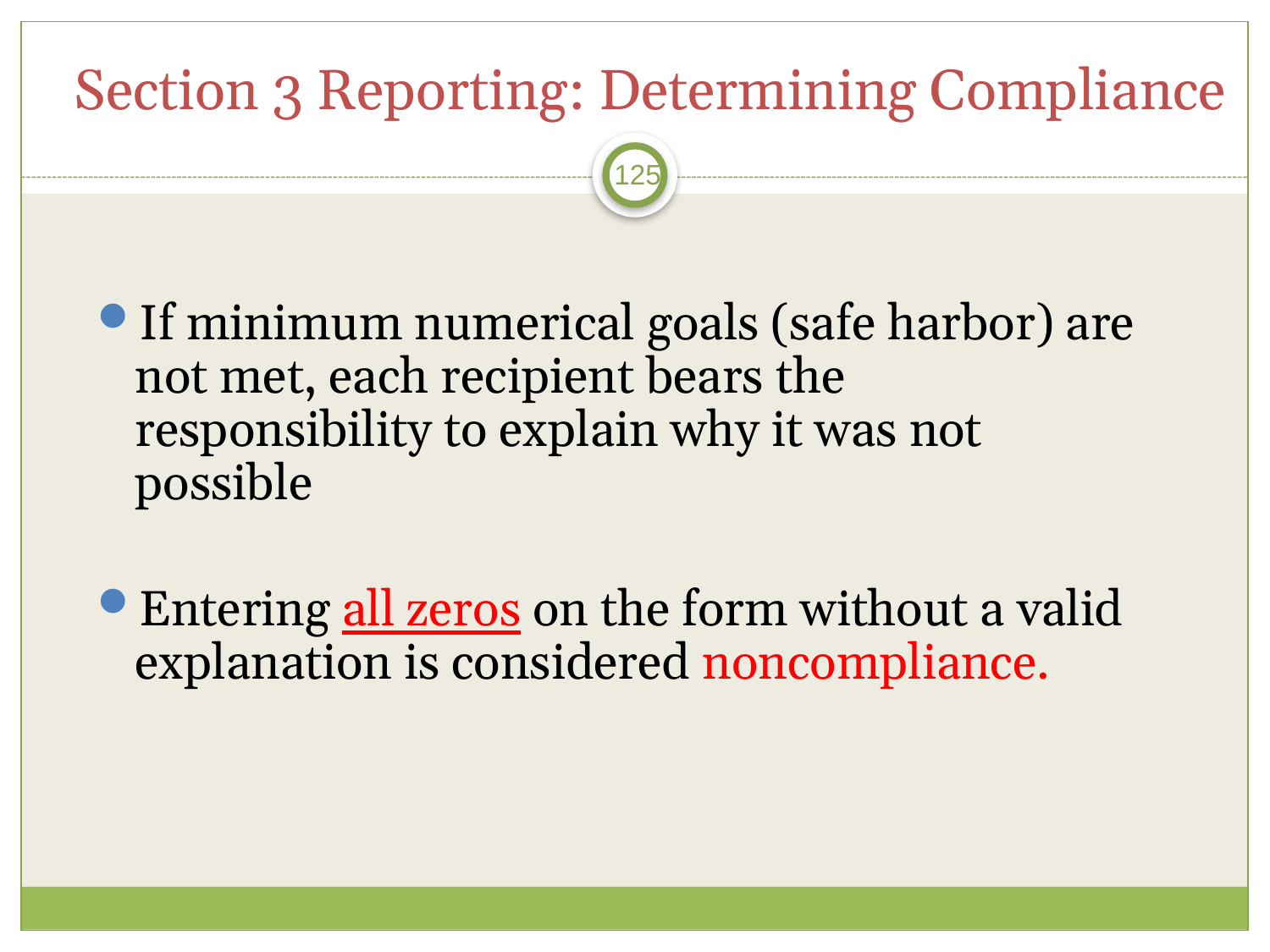

# Section 3 Reporting: Determining Compliance
125

If minimum numerical goals (safe harbor) are not met, each recipient bears the responsibility to explain why it was not possible

Entering all zeros on the form without a valid explanation is considered noncompliance.